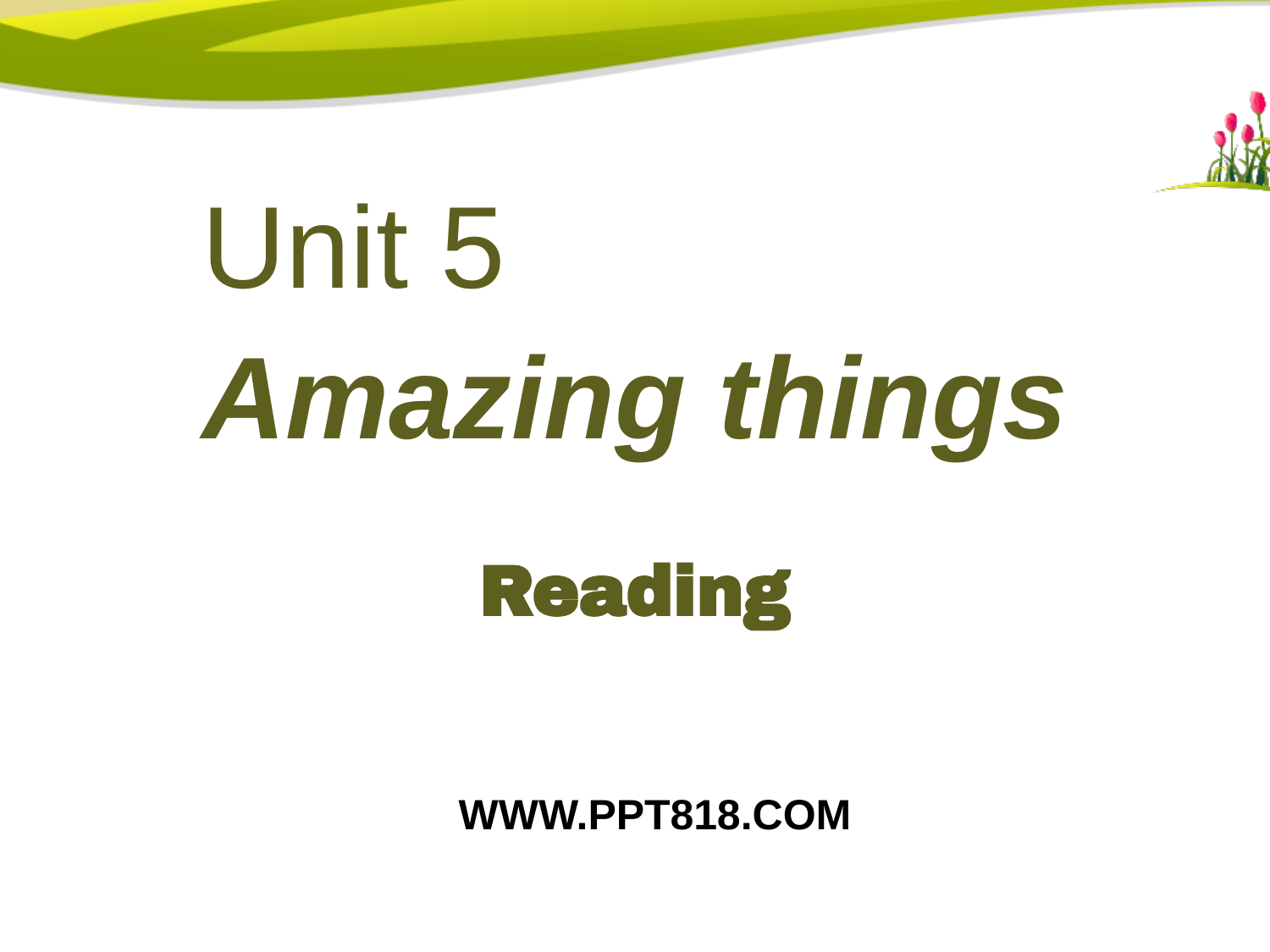

Unit 5
Amazing things
# Reading
WWW.PPT818.COM